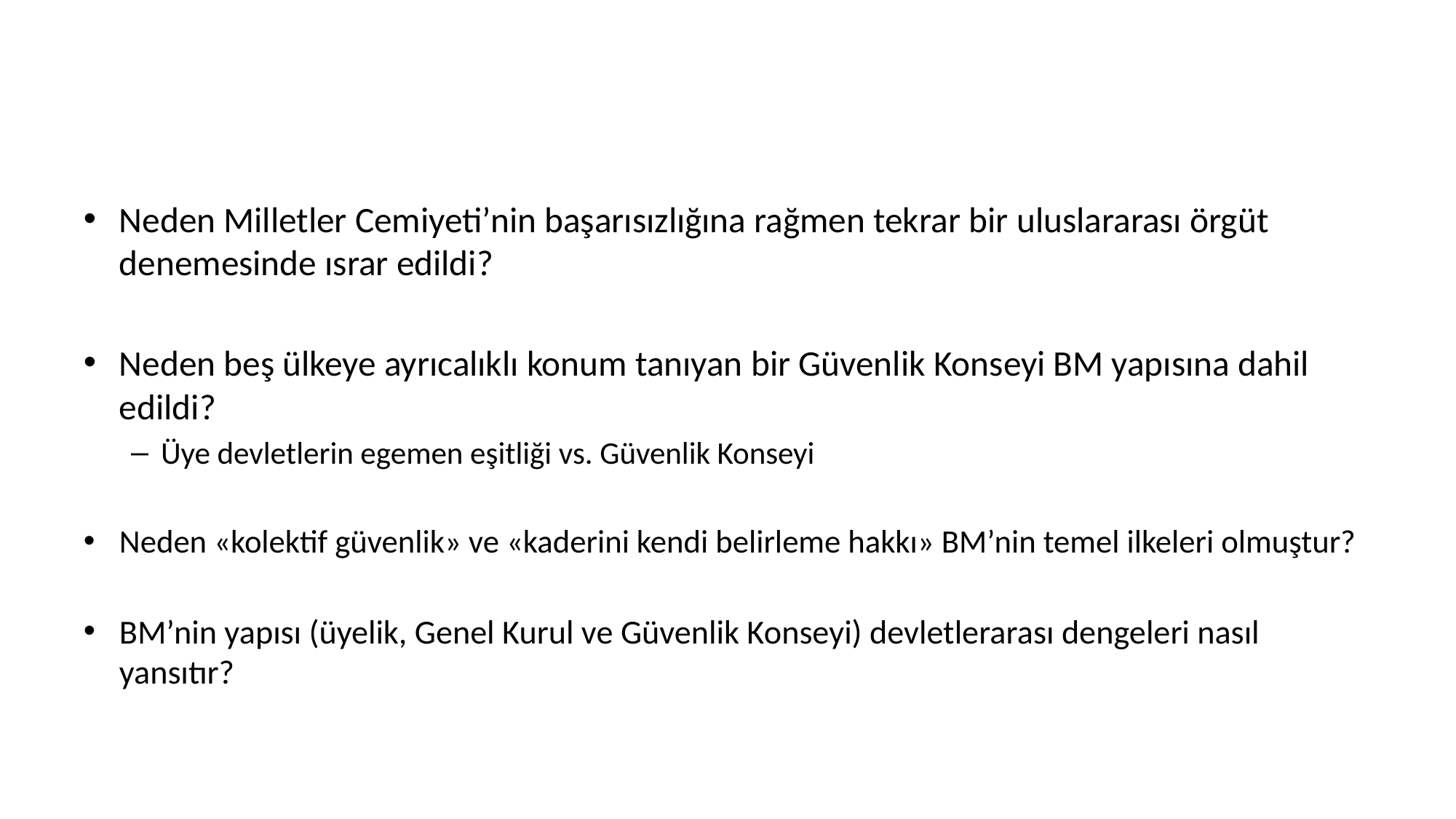

#
Neden Milletler Cemiyeti’nin başarısızlığına rağmen tekrar bir uluslararası örgüt denemesinde ısrar edildi?

Neden beş ülkeye ayrıcalıklı konum tanıyan bir Güvenlik Konseyi BM yapısına dahil edildi?
Üye devletlerin egemen eşitliği vs. Güvenlik Konseyi

Neden «kolektif güvenlik» ve «kaderini kendi belirleme hakkı» BM’nin temel ilkeleri olmuştur?

BM’nin yapısı (üyelik, Genel Kurul ve Güvenlik Konseyi) devletlerarası dengeleri nasıl yansıtır?